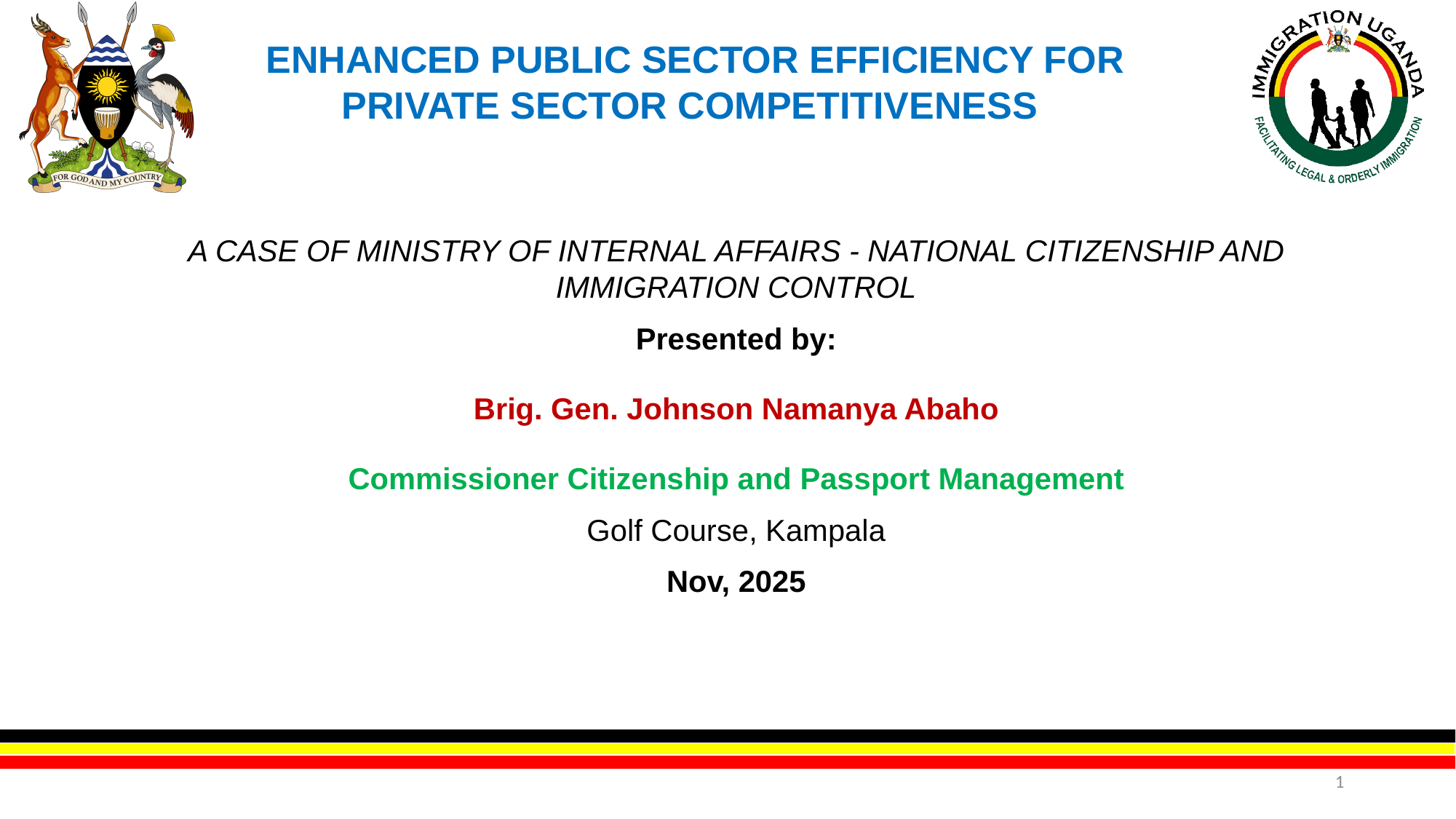

# ENHANCED PUBLIC SECTOR EFFICIENCY FOR PRIVATE SECTOR COMPETITIVENESS
A CASE OF MINISTRY OF INTERNAL AFFAIRS - NATIONAL CITIZENSHIP AND IMMIGRATION CONTROL
Presented by:
Brig. Gen. Johnson Namanya Abaho
Commissioner Citizenship and Passport Management
Golf Course, Kampala
Nov, 2025

1